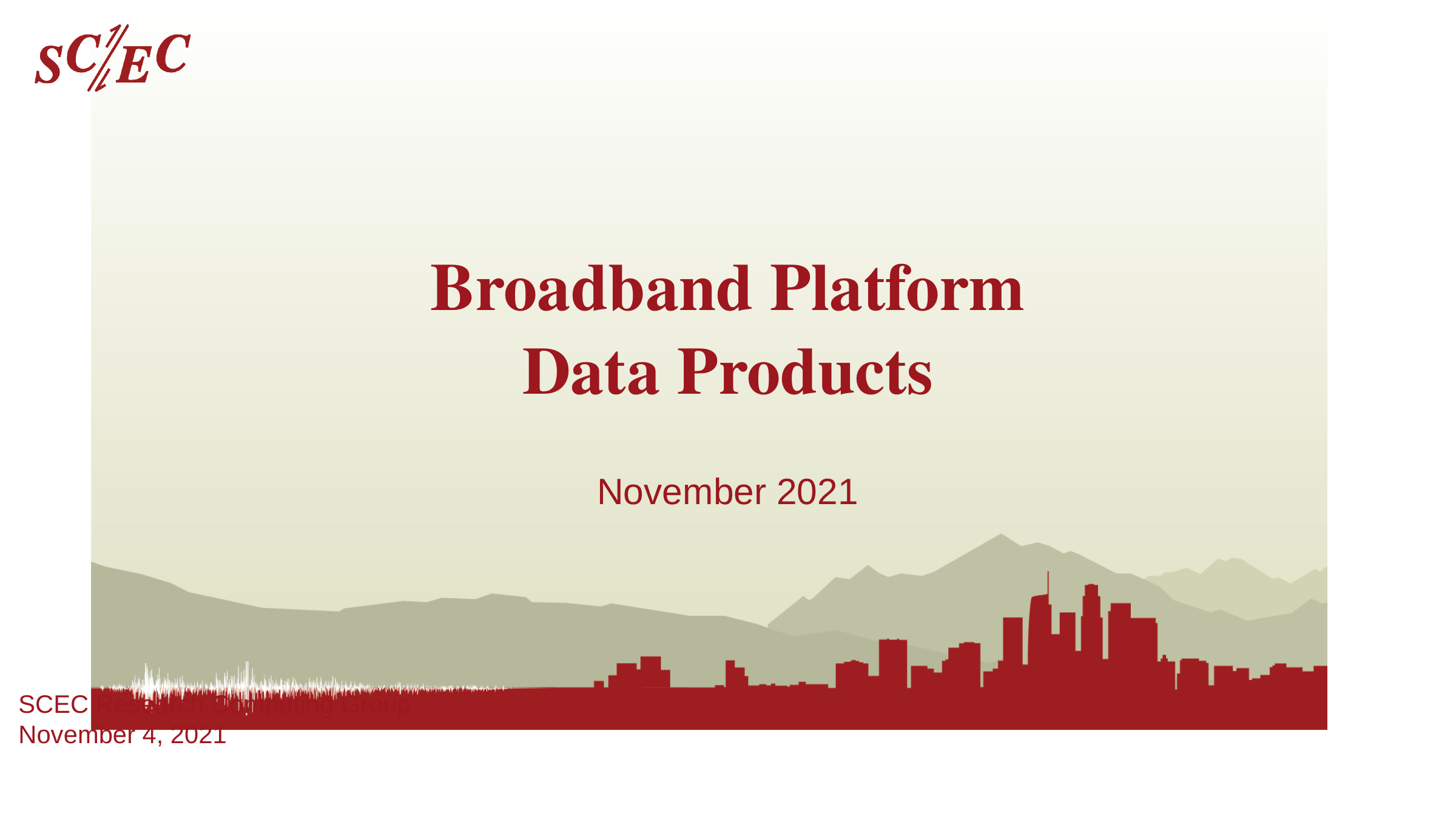

# Broadband Platform Data Products
November 2021
SCEC Research Computing Group
November 4, 2021
Southern California Earthquake Center